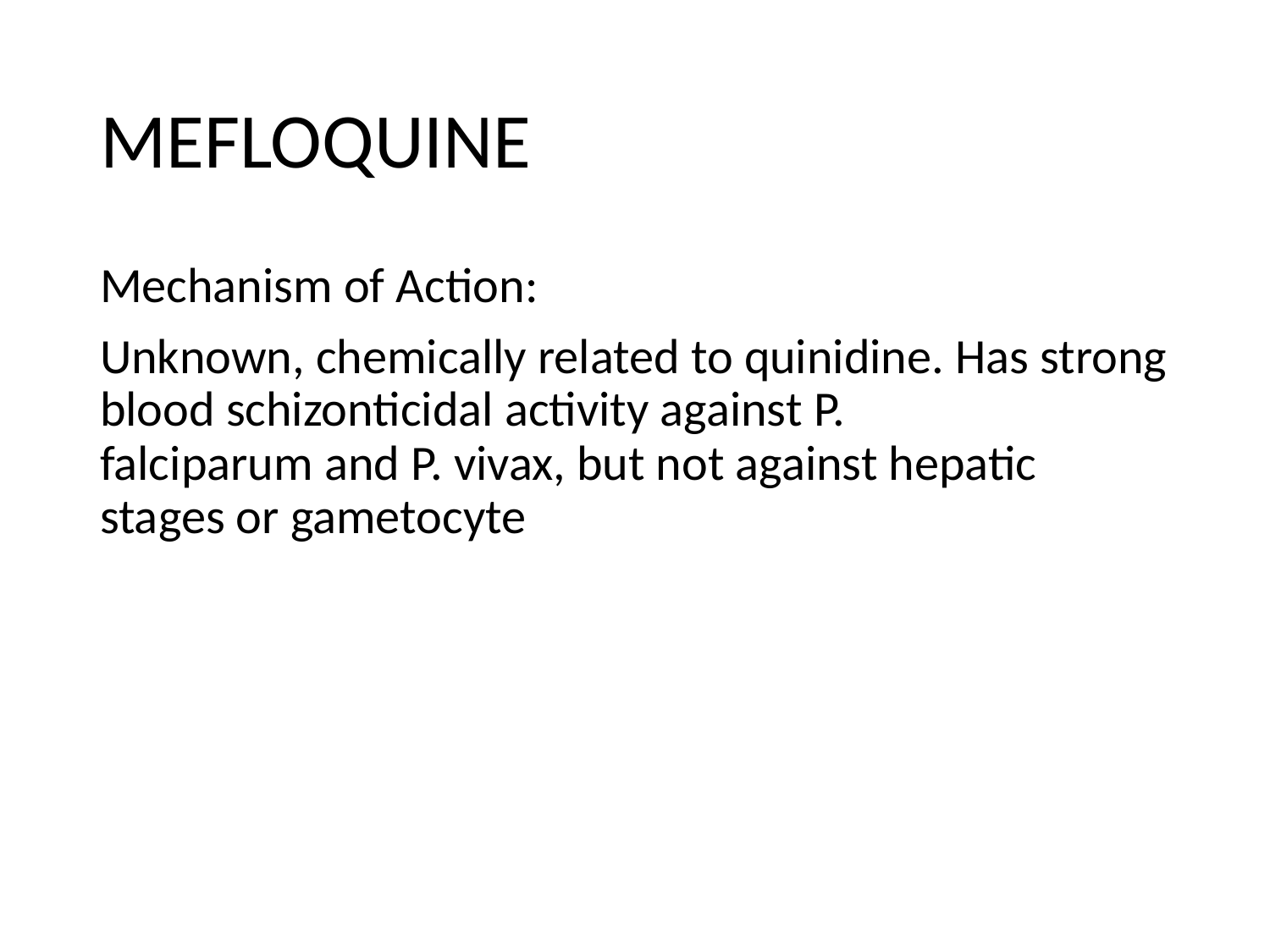

# MEFLOQUINE
Mechanism of Action:
Unknown, chemically related to quinidine. Has strong blood schizonticidal activity against P. falciparum and P. vivax, but not against hepatic stages or gametocyte